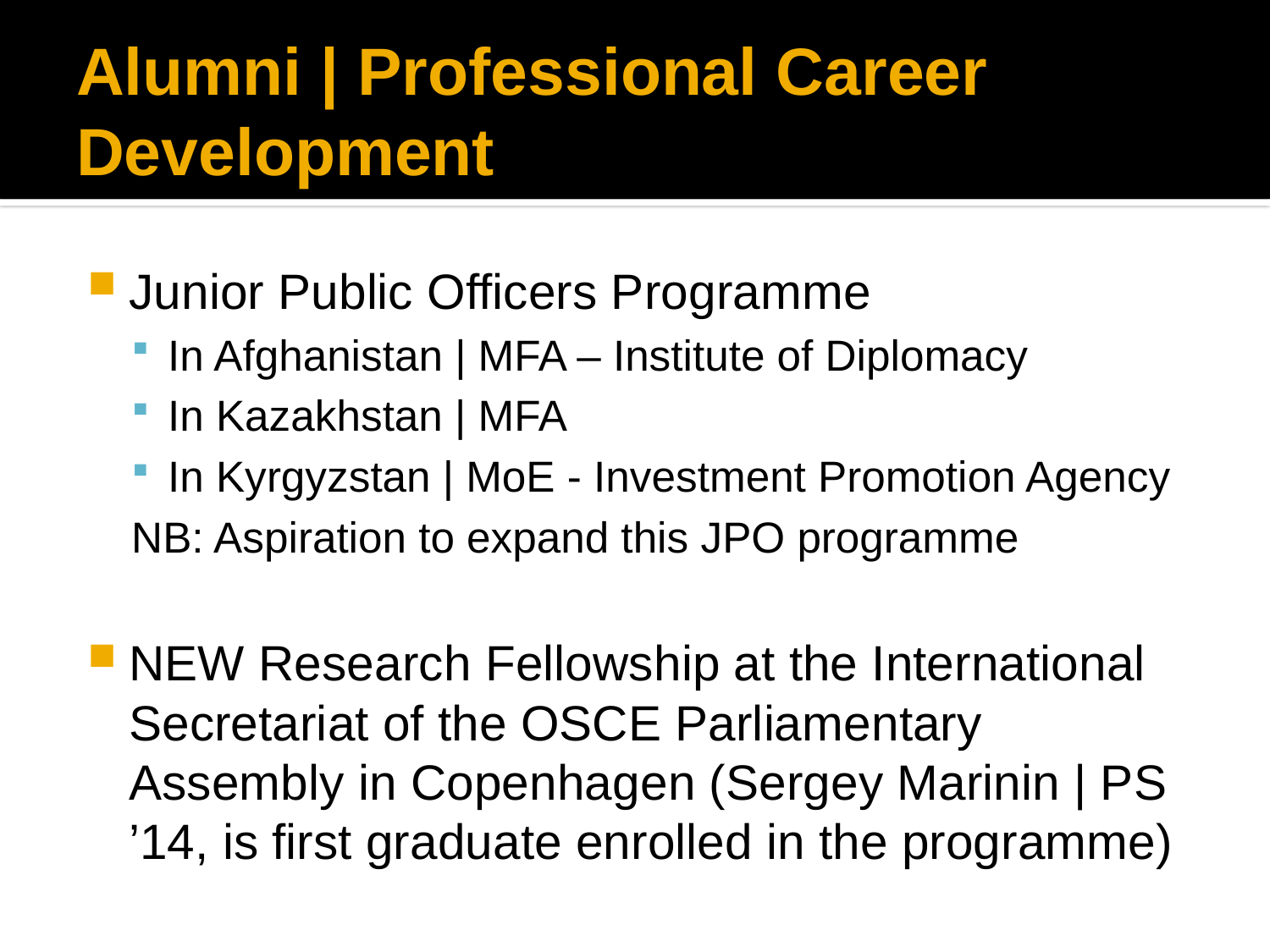

# Alumni | Professional Career Development
Junior Public Officers Programme
In Afghanistan | MFA – Institute of Diplomacy
In Kazakhstan | MFA
In Kyrgyzstan | MoE - Investment Promotion Agency
NB: Aspiration to expand this JPO programme

NEW Research Fellowship at the International Secretariat of the OSCE Parliamentary Assembly in Copenhagen (Sergey Marinin | PS ’14, is first graduate enrolled in the programme)